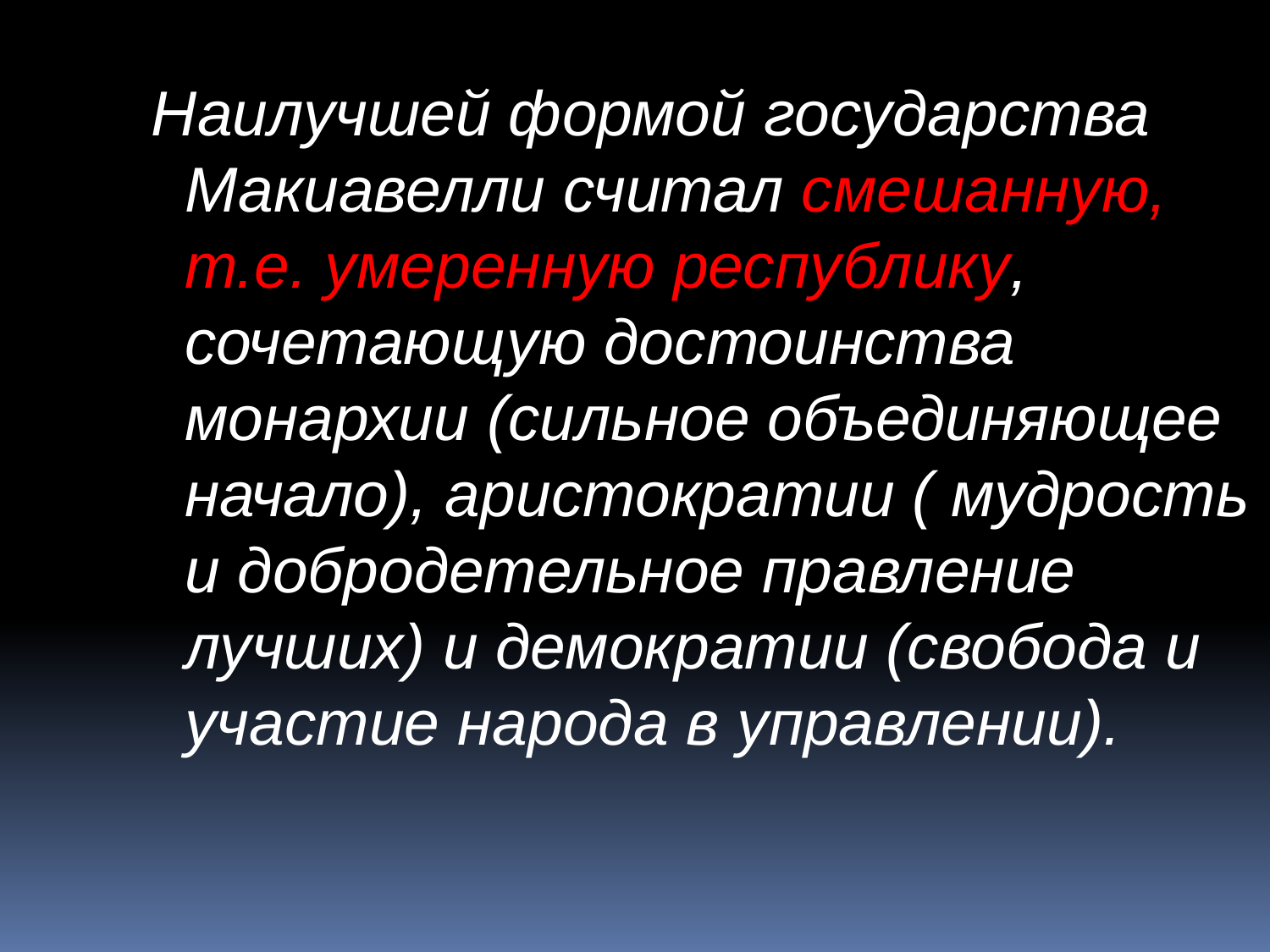

Наилучшей формой государства Макиавелли считал смешанную, т.е. умеренную республику, сочетающую достоинства монархии (сильное объединяющее начало), аристократии ( мудрость и добродетельное правление лучших) и демократии (свобода и участие народа в управлении).